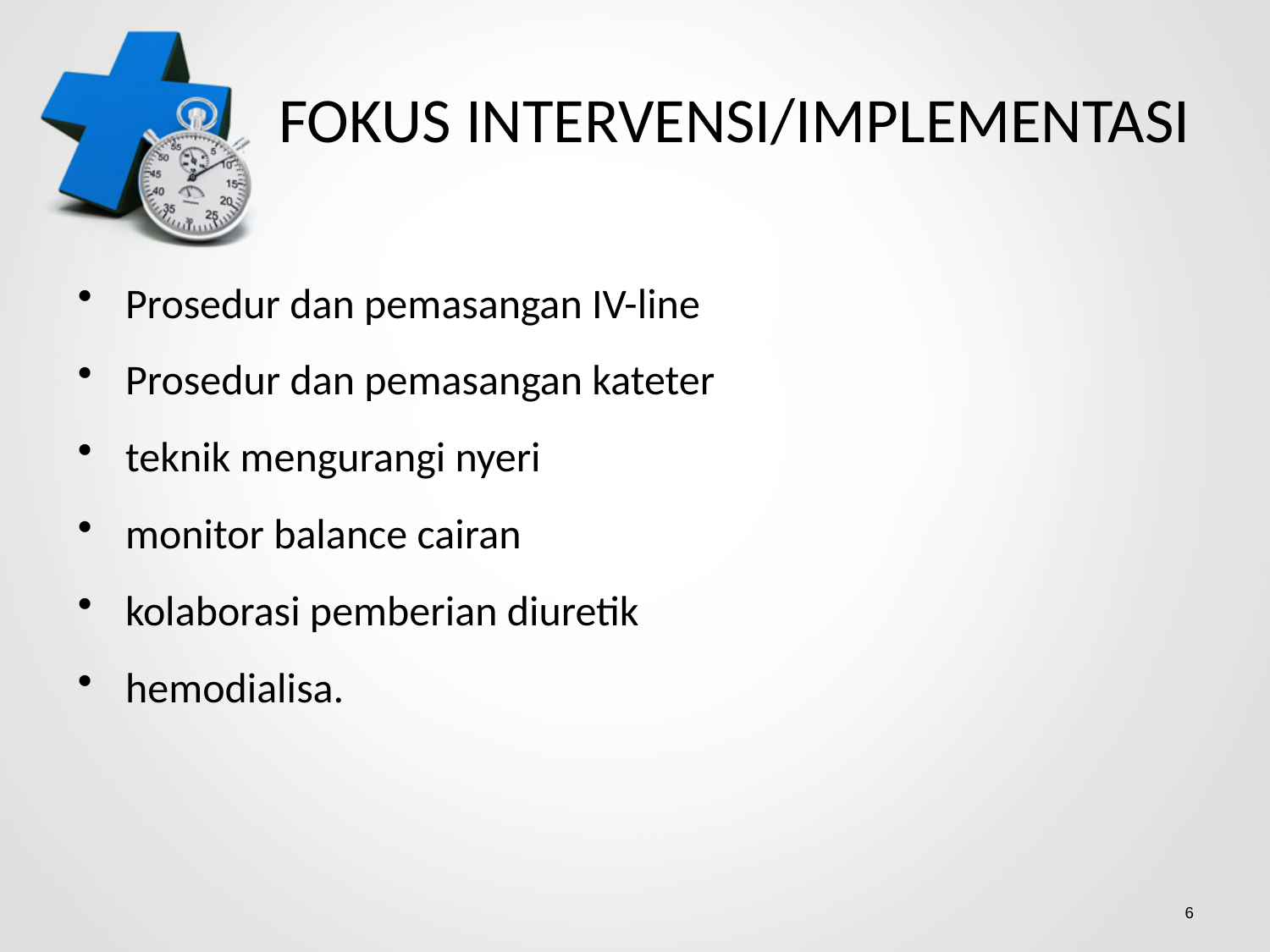

# FOKUS INTERVENSI/IMPLEMENTASI
Prosedur dan pemasangan IV-line
Prosedur dan pemasangan kateter
teknik mengurangi nyeri
monitor balance cairan
kolaborasi pemberian diuretik
hemodialisa.

6